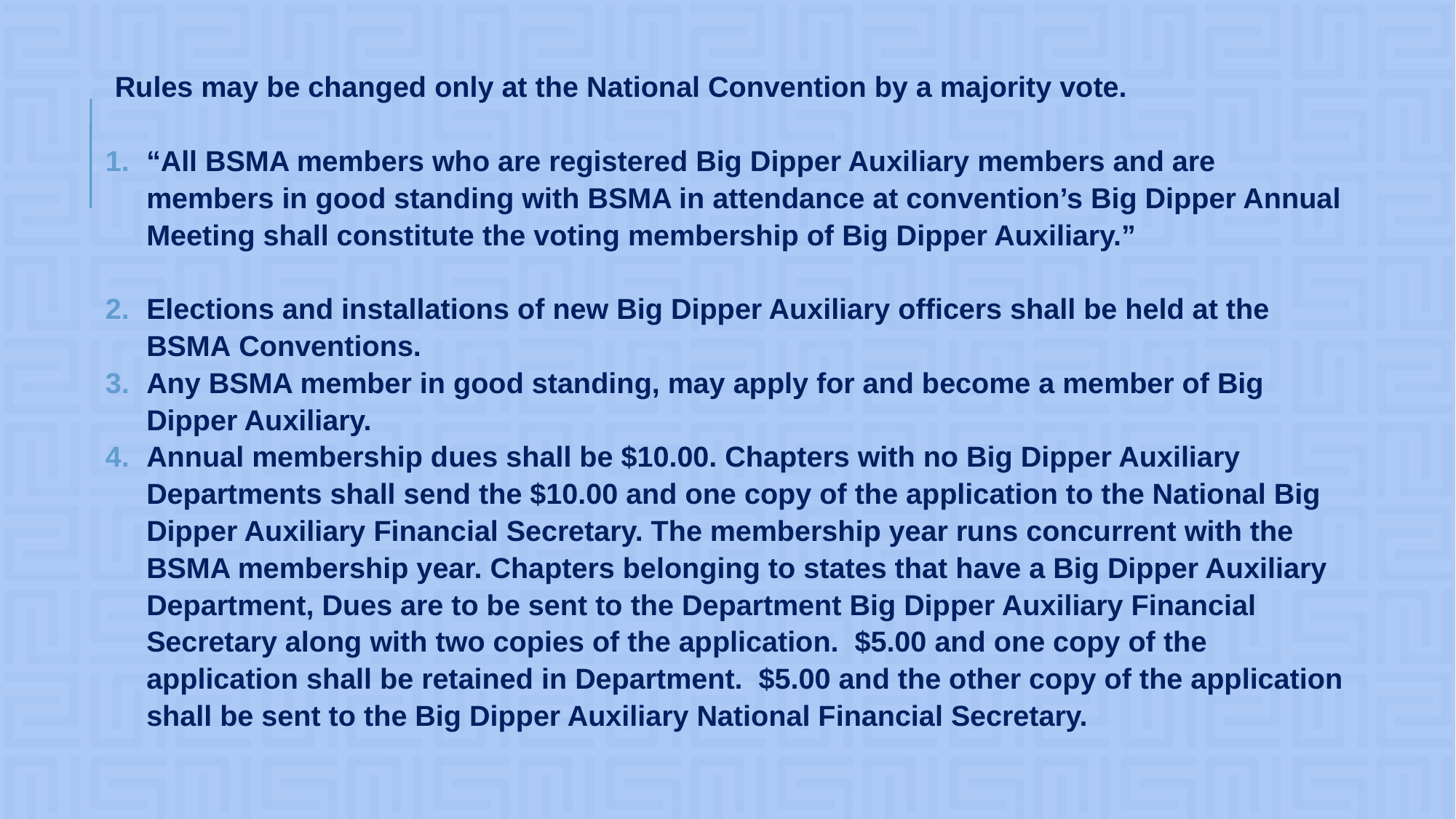

# Rules may be changed only at the National Convention by a majority vote.

“All BSMA members who are registered Big Dipper Auxiliary members and are members in good standing with BSMA in attendance at convention’s Big Dipper Annual Meeting shall constitute the voting membership of Big Dipper Auxiliary.”

Elections and installations of new Big Dipper Auxiliary officers shall be held at the BSMA Conventions.
Any BSMA member in good standing, may apply for and become a member of Big Dipper Auxiliary.
Annual membership dues shall be $10.00. Chapters with no Big Dipper Auxiliary Departments shall send the $10.00 and one copy of the application to the National Big Dipper Auxiliary Financial Secretary. The membership year runs concurrent with the BSMA membership year. Chapters belonging to states that have a Big Dipper Auxiliary Department, Dues are to be sent to the Department Big Dipper Auxiliary Financial Secretary along with two copies of the application.  $5.00 and one copy of the application shall be retained in Department.  $5.00 and the other copy of the application shall be sent to the Big Dipper Auxiliary National Financial Secretary.